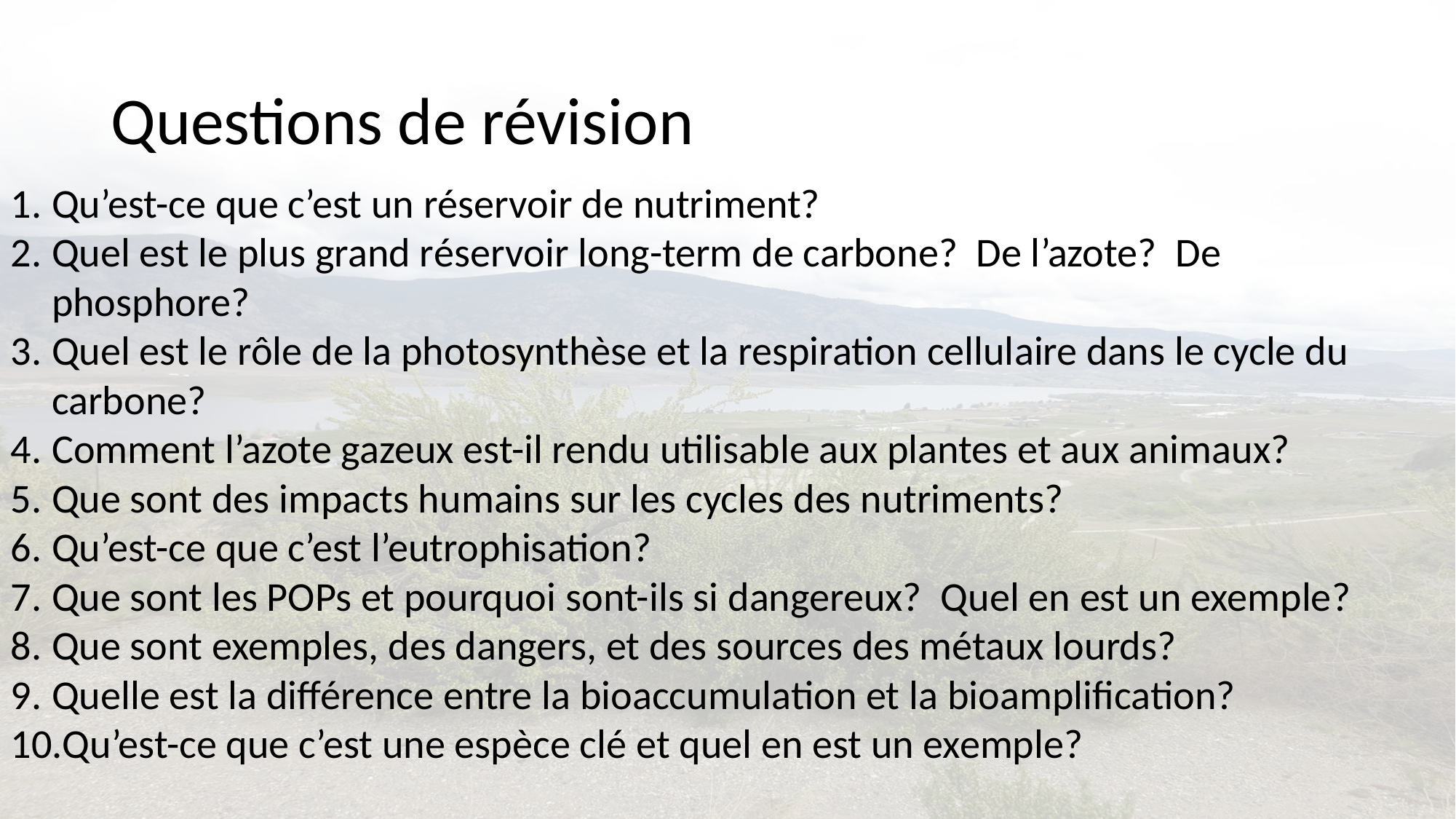

# Questions de révision
Qu’est-ce que c’est un réservoir de nutriment?
Quel est le plus grand réservoir long-term de carbone?  De l’azote?  De phosphore?
Quel est le rôle de la photosynthèse et la respiration cellulaire dans le cycle du carbone?
Comment l’azote gazeux est-il rendu utilisable aux plantes et aux animaux?
Que sont des impacts humains sur les cycles des nutriments?
Qu’est-ce que c’est l’eutrophisation?
Que sont les POPs et pourquoi sont-ils si dangereux?  Quel en est un exemple?
Que sont exemples, des dangers, et des sources des métaux lourds?
Quelle est la différence entre la bioaccumulation et la bioamplification?
Qu’est-ce que c’est une espèce clé et quel en est un exemple?